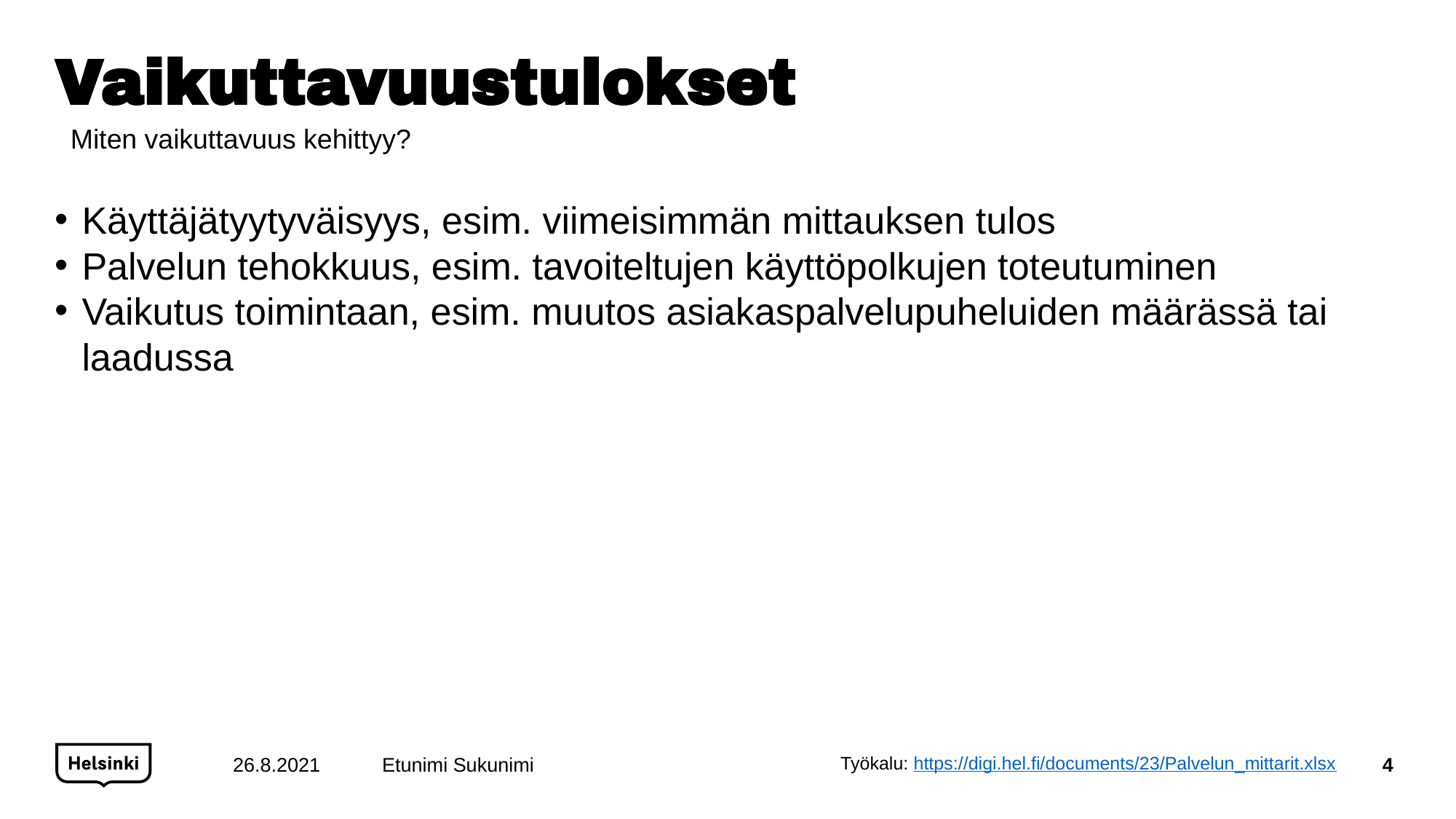

# Vaikuttavuustulokset
Miten vaikuttavuus kehittyy?
Käyttäjätyytyväisyys, esim. viimeisimmän mittauksen tulos
Palvelun tehokkuus, esim. tavoiteltujen käyttöpolkujen toteutuminen
Vaikutus toimintaan, esim. muutos asiakaspalvelupuheluiden määrässä tai laadussa
Työkalu: https://digi.hel.fi/documents/23/Palvelun_mittarit.xlsx
26.8.2021
Etunimi Sukunimi
4